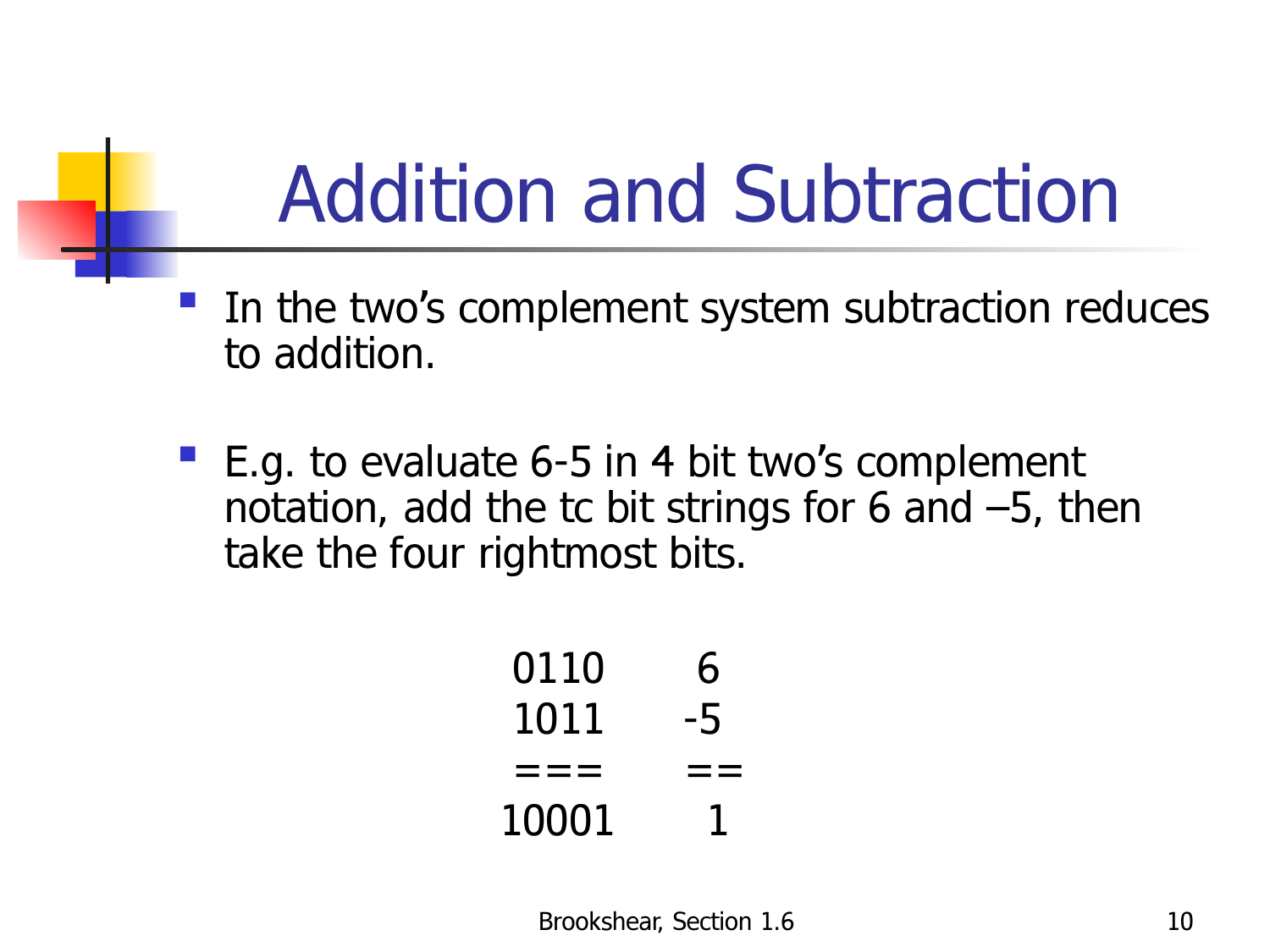

# Addition and Subtraction
In the two’s complement system subtraction reduces to addition.

E.g. to evaluate 6-5 in 4 bit two’s complement notation, add the tc bit strings for 6 and –5, then take the four rightmost bits.
 0110       6
 1011      -5
 ===      ==
10001       1
Brookshear, Section 1.6
10